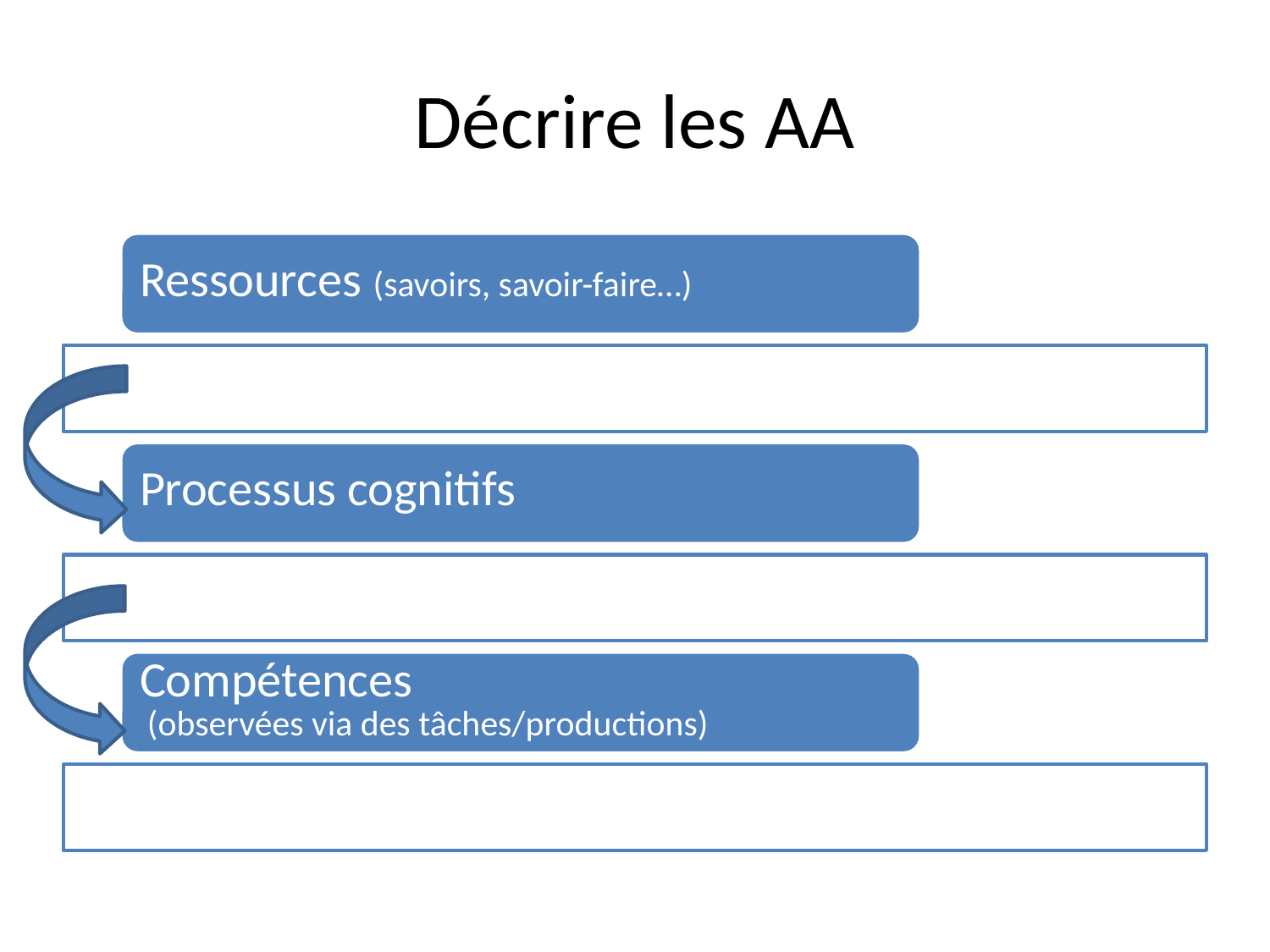

# Décrire les AA
Ressources (savoirs, savoir-faire…)
Processus cognitifs
Compétences
 (observées via des tâches/productions)